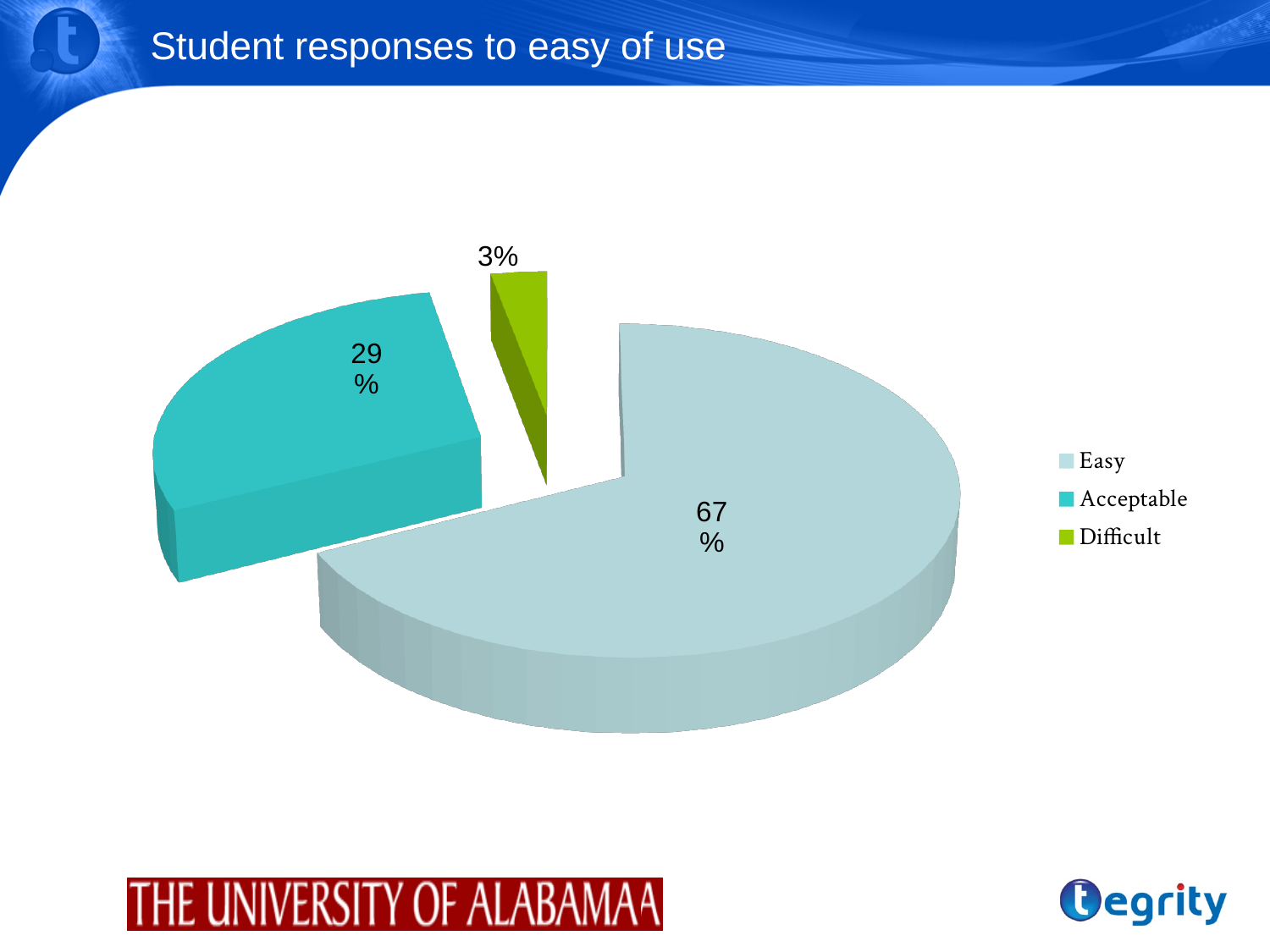

# Student responses to easy of use

[unsupported chart]